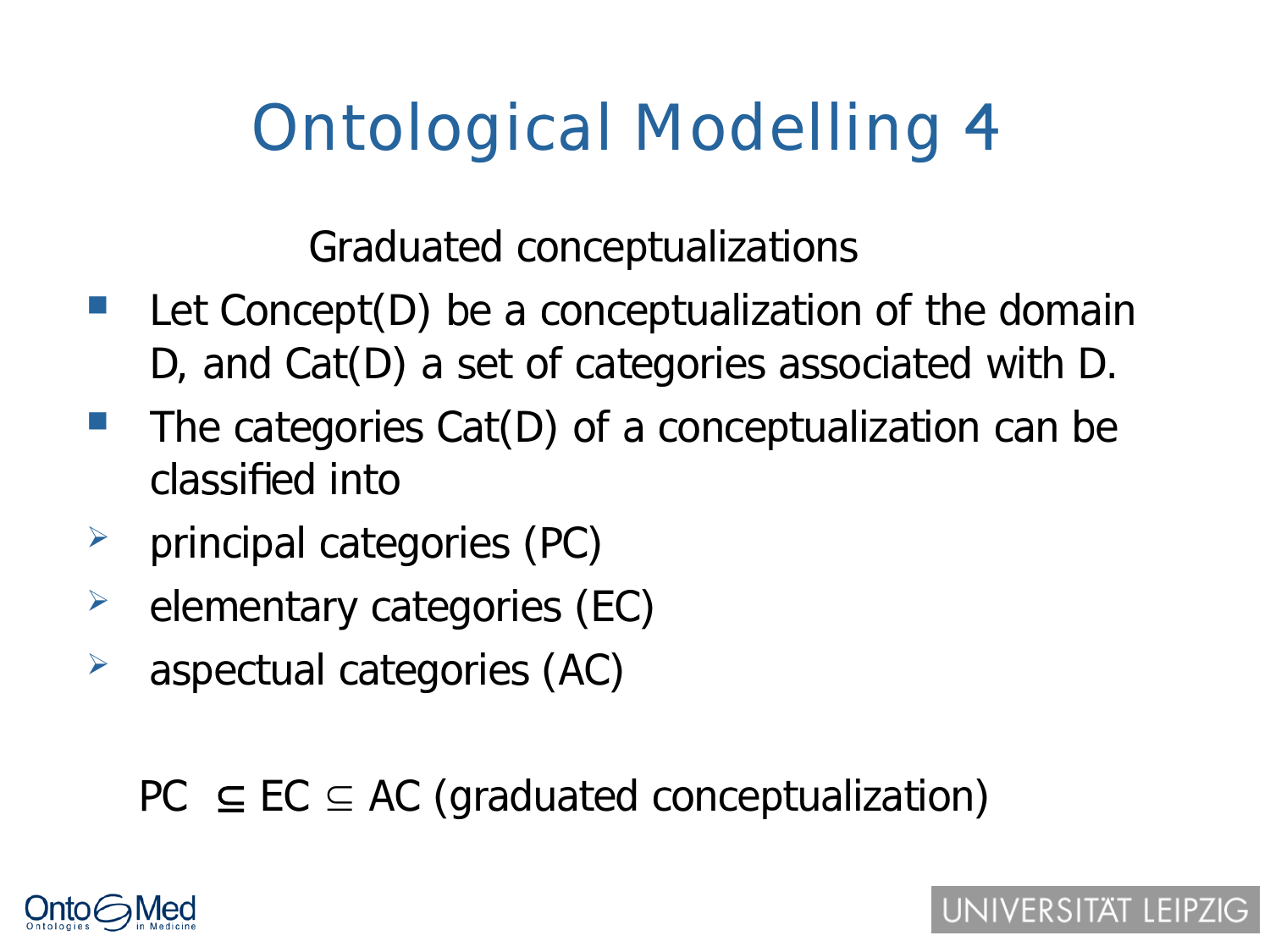

Ontological Modelling 4
                 Graduated conceptualizations
Let Concept(D) be a conceptualization of the domain D, and Cat(D) a set of categories associated with D.
The categories Cat(D) of a conceptualization can be classified into
principal categories (PC)
elementary categories (EC)
aspectual categories (AC)

    PC  ⊆ EC ⊆ AC (graduated conceptualization)